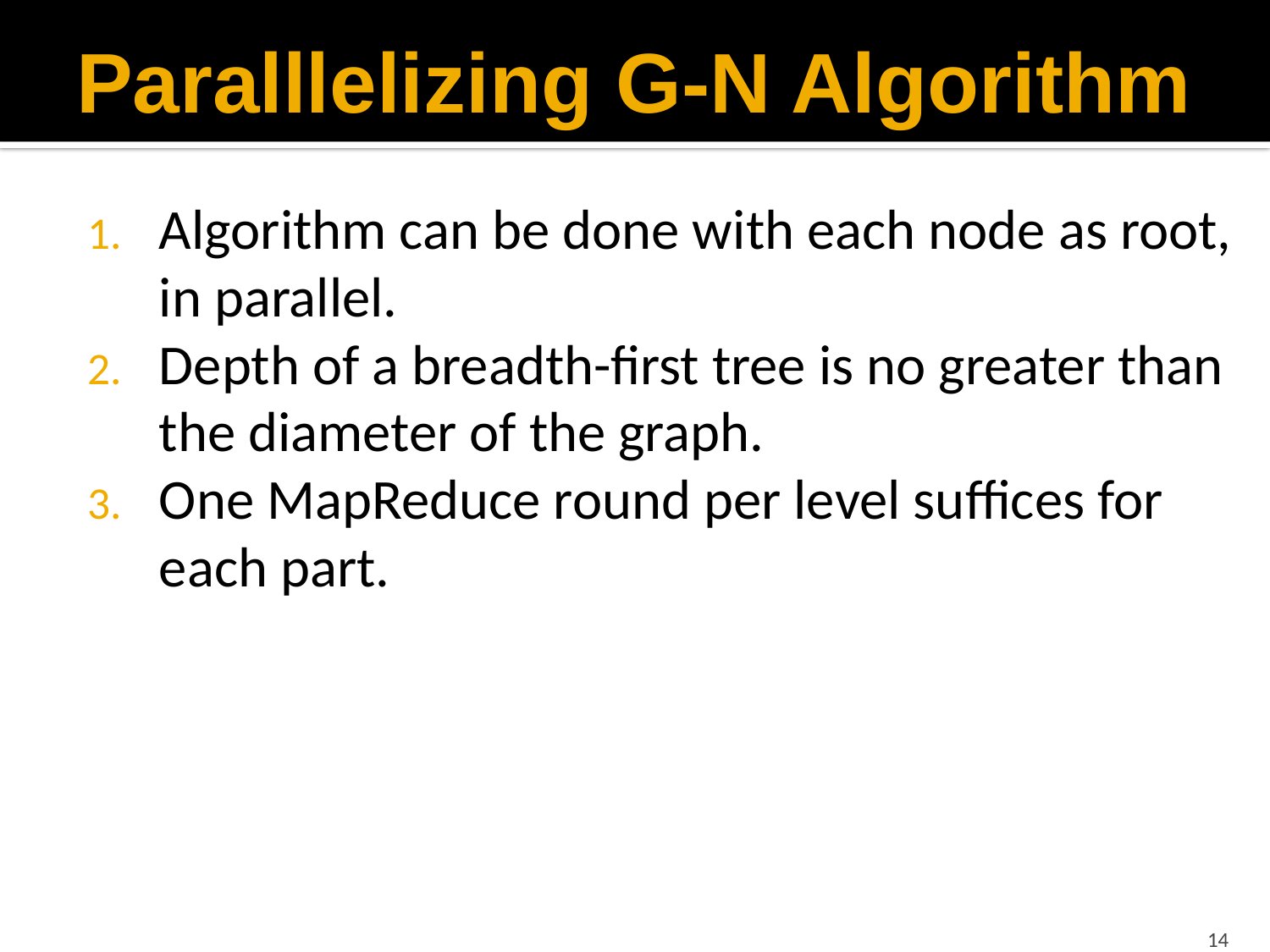

# Paralllelizing G-N Algorithm
Algorithm can be done with each node as root, in parallel.
Depth of a breadth-first tree is no greater than the diameter of the graph.
One MapReduce round per level suffices for each part.
14